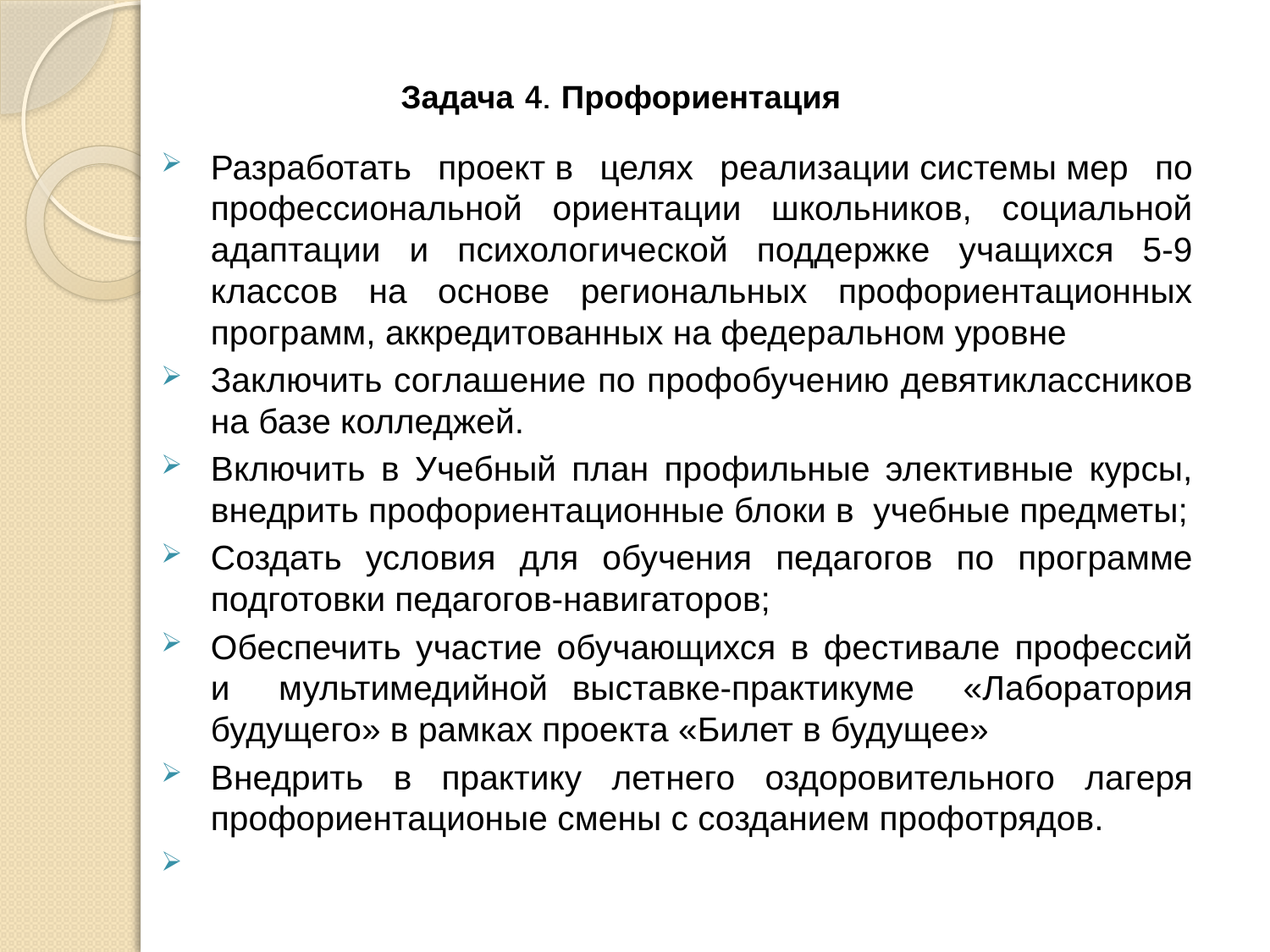

# Задача 4. Профориентация
Разработать проект в целях реализации системы мер по профессиональной ориентации школьников, социальной адаптации и психологической поддержке учащихся 5-9 классов на основе региональных профориентационных программ, аккредитованных на федеральном уровне
Заключить соглашение по профобучению девятиклассников на базе колледжей.
Включить в Учебный план профильные элективные курсы, внедрить профориентационные блоки в  учебные предметы;
Создать условия для обучения педагогов по программе подготовки педагогов-навигаторов;
Обеспечить участие обучающихся в фестивале профессий и  мультимедийной выставке-практикуме  «Лаборатория будущего» в рамках проекта «Билет в будущее»
Внедрить в практику летнего оздоровительного лагеря профориентационые смены с созданием профотрядов.